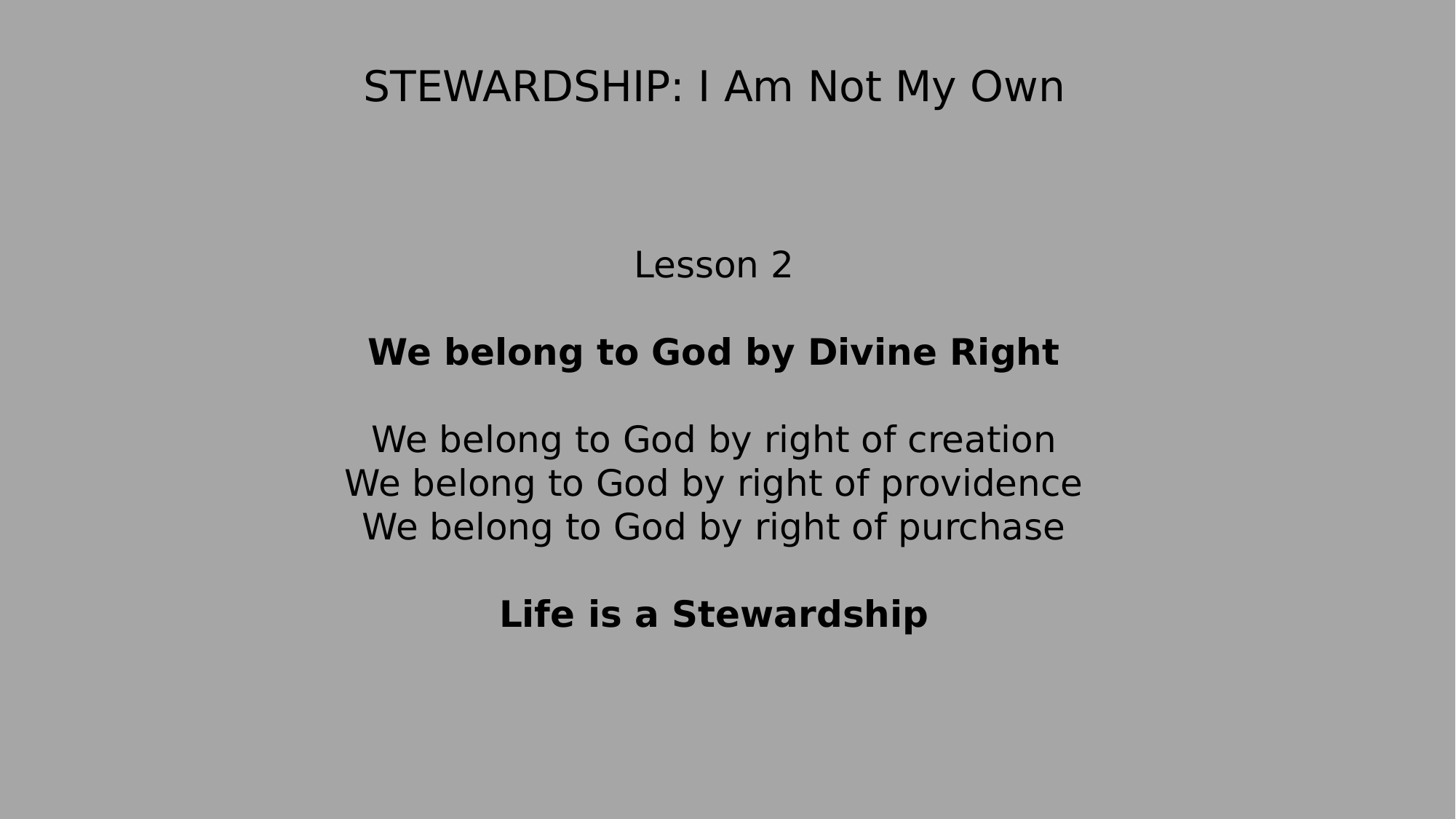

STEWARDSHIP: I Am Not My Own

Lesson 2

We belong to God by Divine Right

We belong to God by right of creation
We belong to God by right of providence
We belong to God by right of purchase

Life is a Stewardship